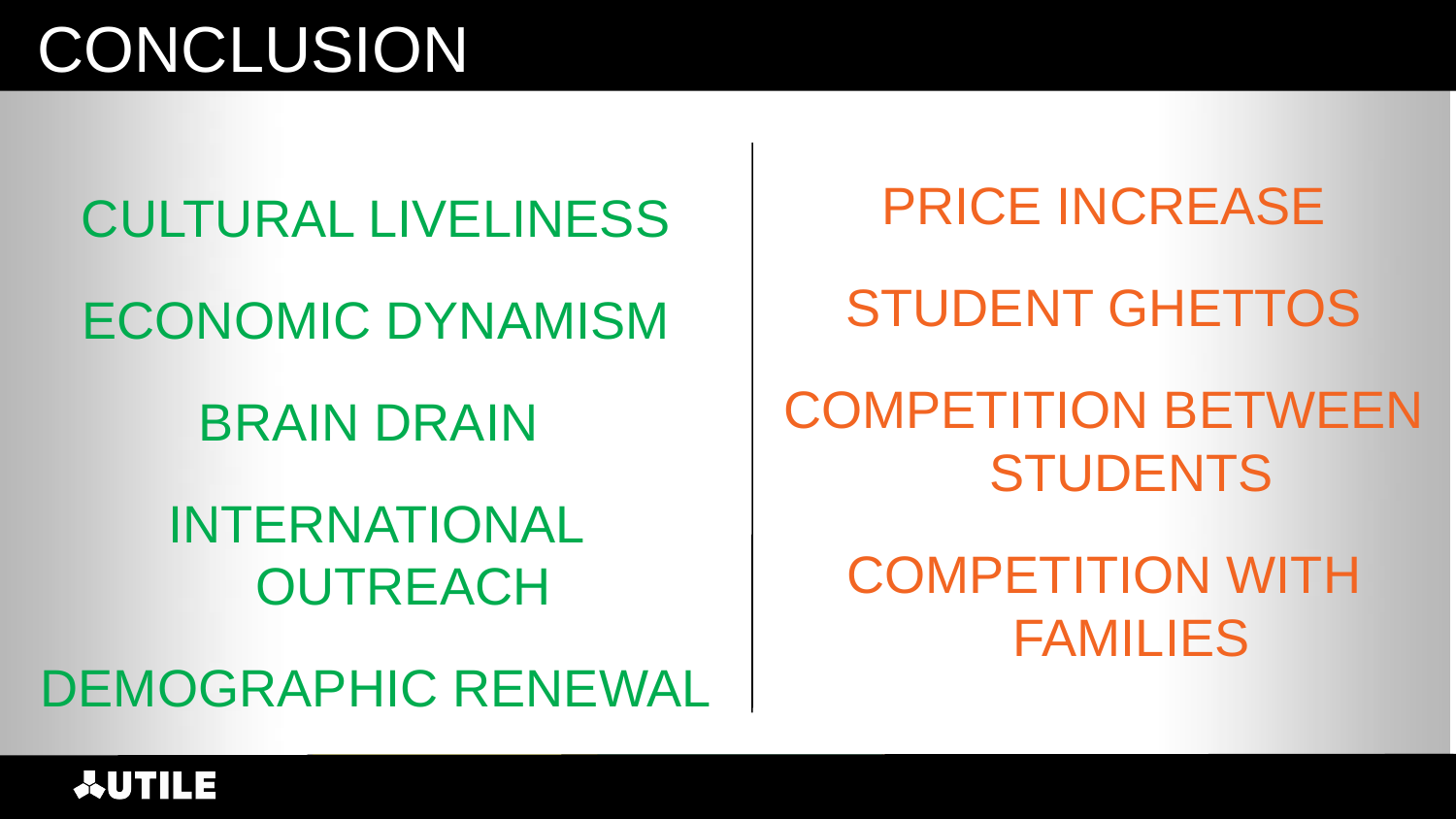

# CONCLUSION

PRICE INCREASE

STUDENT GHETTOS

COMPETITION BETWEEN STUDENTS

COMPETITION WITH FAMILIES

CULTURAL LIVELINESS

ECONOMIC DYNAMISM

BRAIN DRAIN

INTERNATIONAL OUTREACH

DEMOGRAPHIC RENEWAL

59